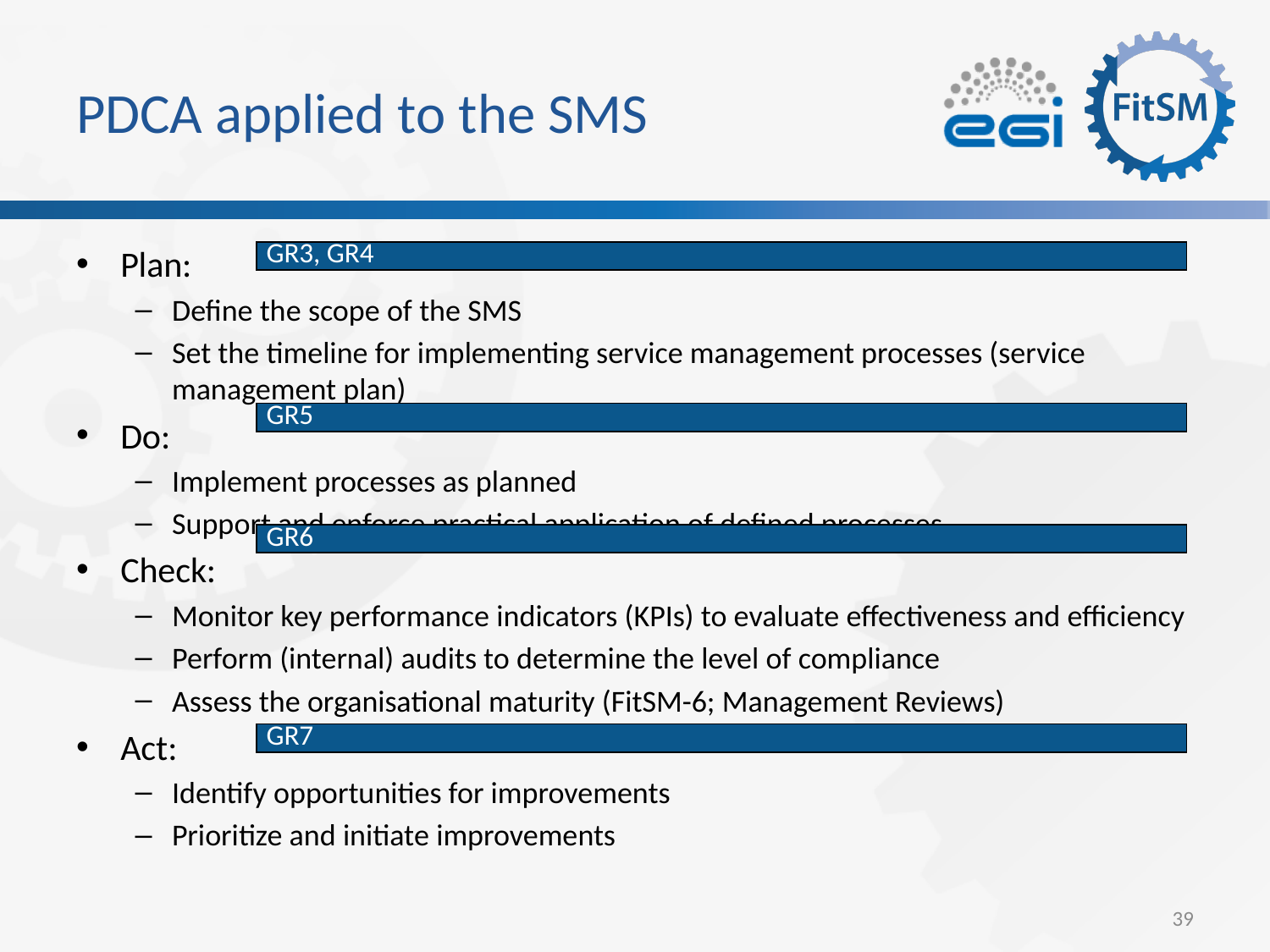

# PDCA applied to the SMS
Plan:
Define the scope of the SMS
Set the timeline for implementing service management processes (service management plan)
Do:
Implement processes as planned
Support and enforce practical application of defined processes
Check:
Monitor key performance indicators (KPIs) to evaluate effectiveness and efficiency
Perform (internal) audits to determine the level of compliance
Assess the organisational maturity (FitSM-6; Management Reviews)
Act:
Identify opportunities for improvements
Prioritize and initiate improvements
| GR3, GR4 |
| --- |
| GR5 |
| --- |
| GR6 |
| --- |
| GR7 |
| --- |
39